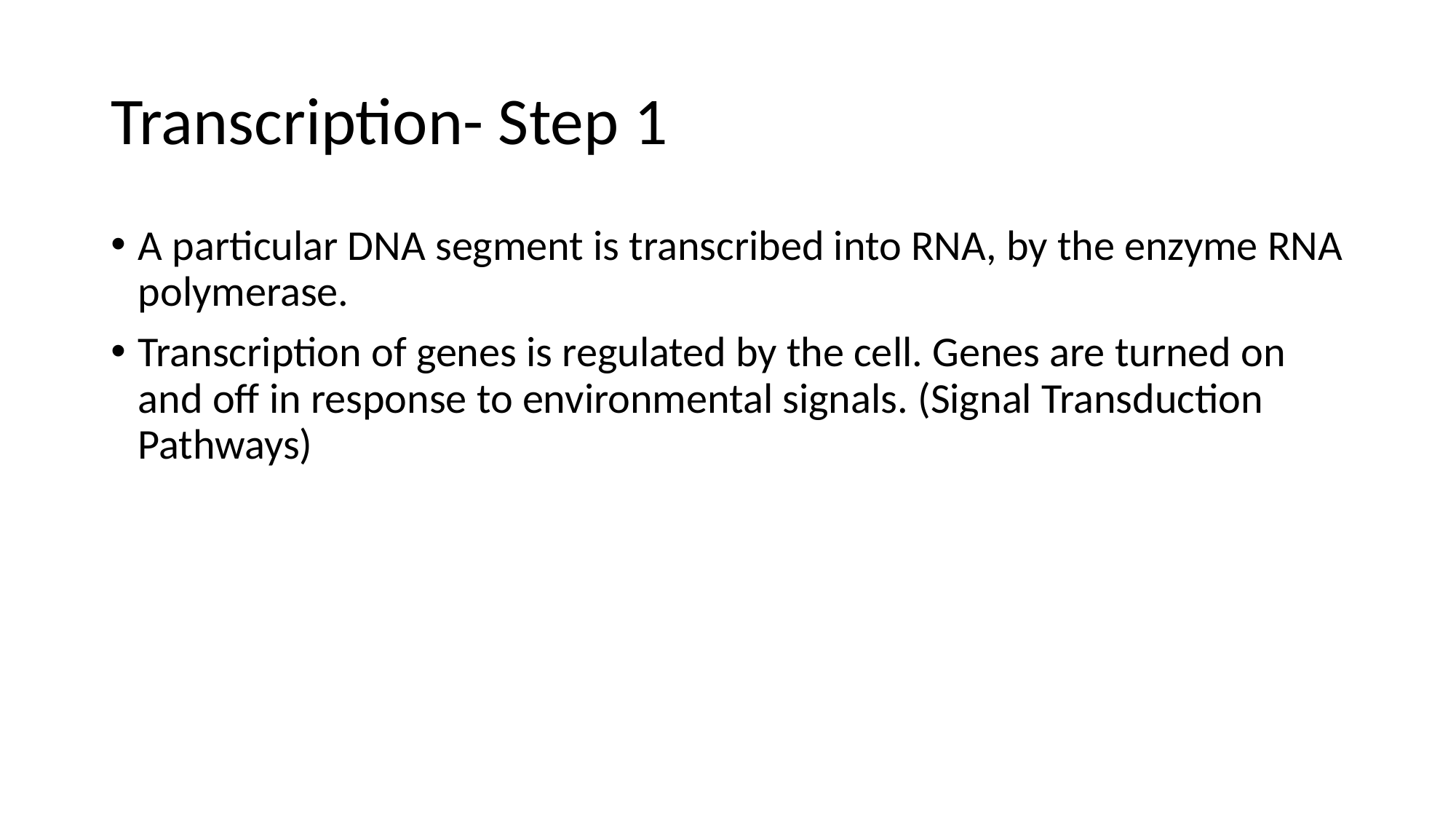

# Transcription- Step 1
A particular DNA segment is transcribed into RNA, by the enzyme RNA polymerase.
Transcription of genes is regulated by the cell. Genes are turned on and off in response to environmental signals. (Signal Transduction Pathways)